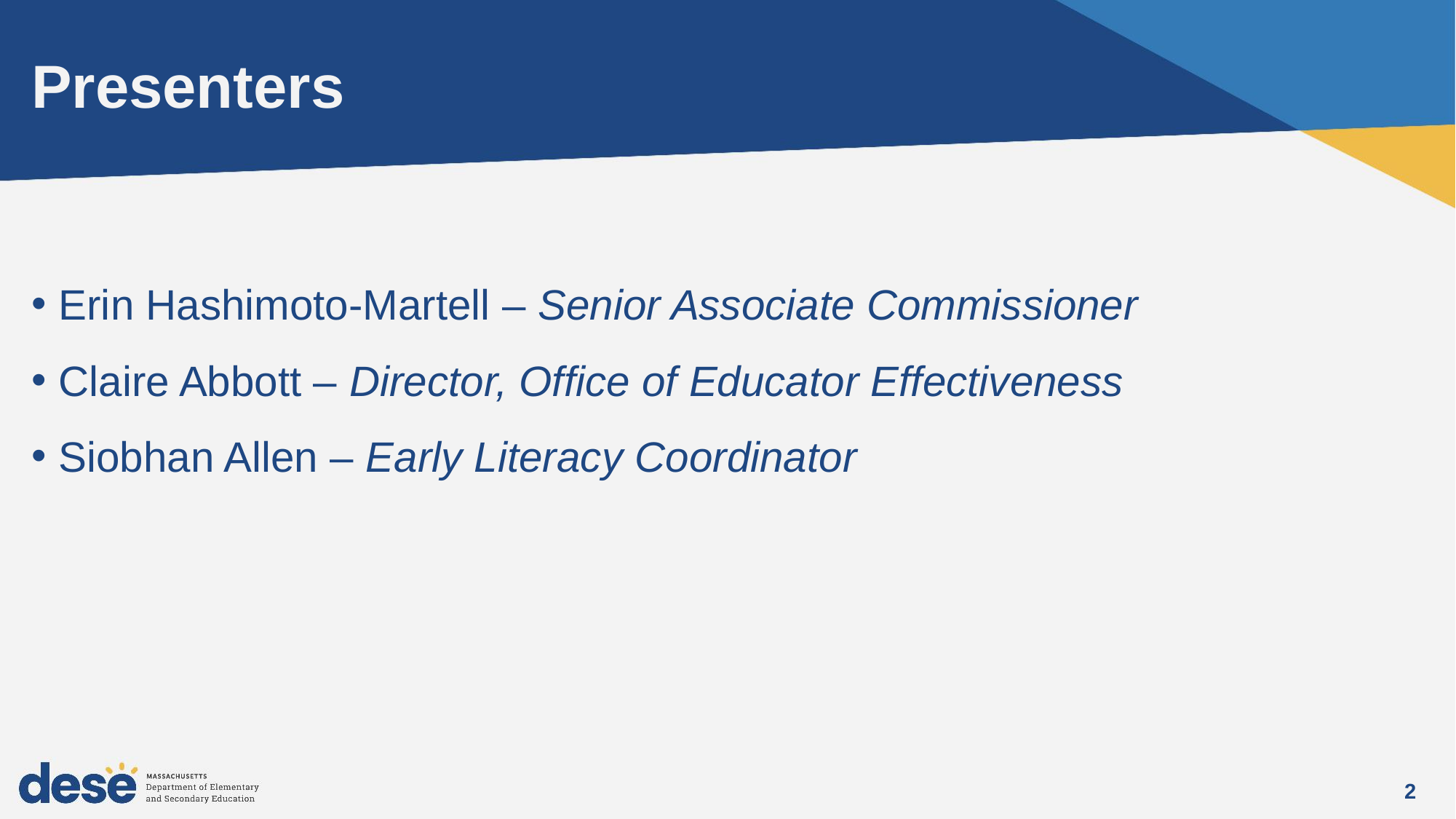

# Presenters
Erin Hashimoto-Martell – Senior Associate Commissioner
Claire Abbott – Director, Office of Educator Effectiveness
Siobhan Allen – Early Literacy Coordinator
2